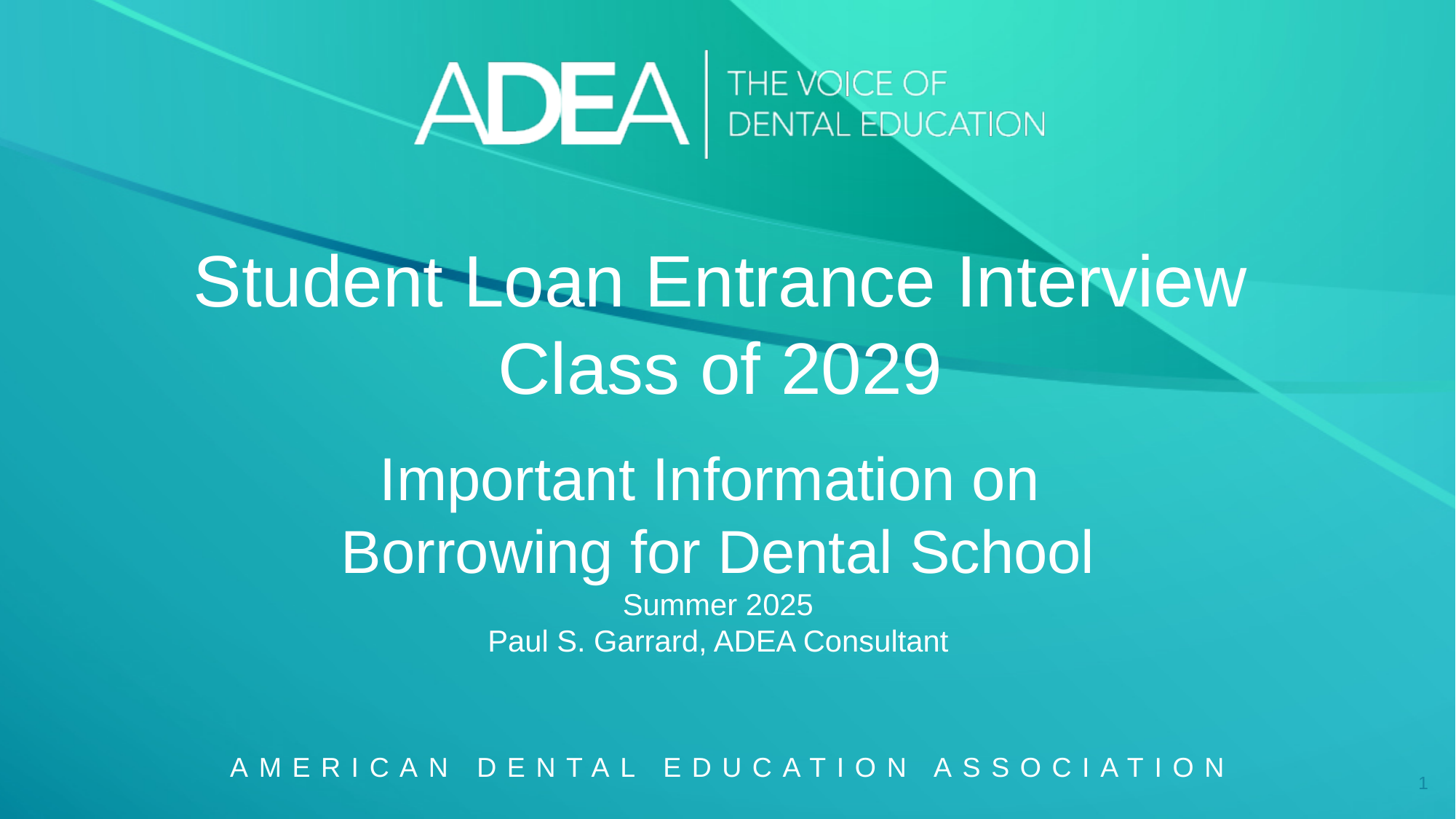

# Student Loan Entrance Interview Class of 2029
Important Information on
Borrowing for Dental School
Summer 2025
Paul S. Garrard, ADEA Consultant